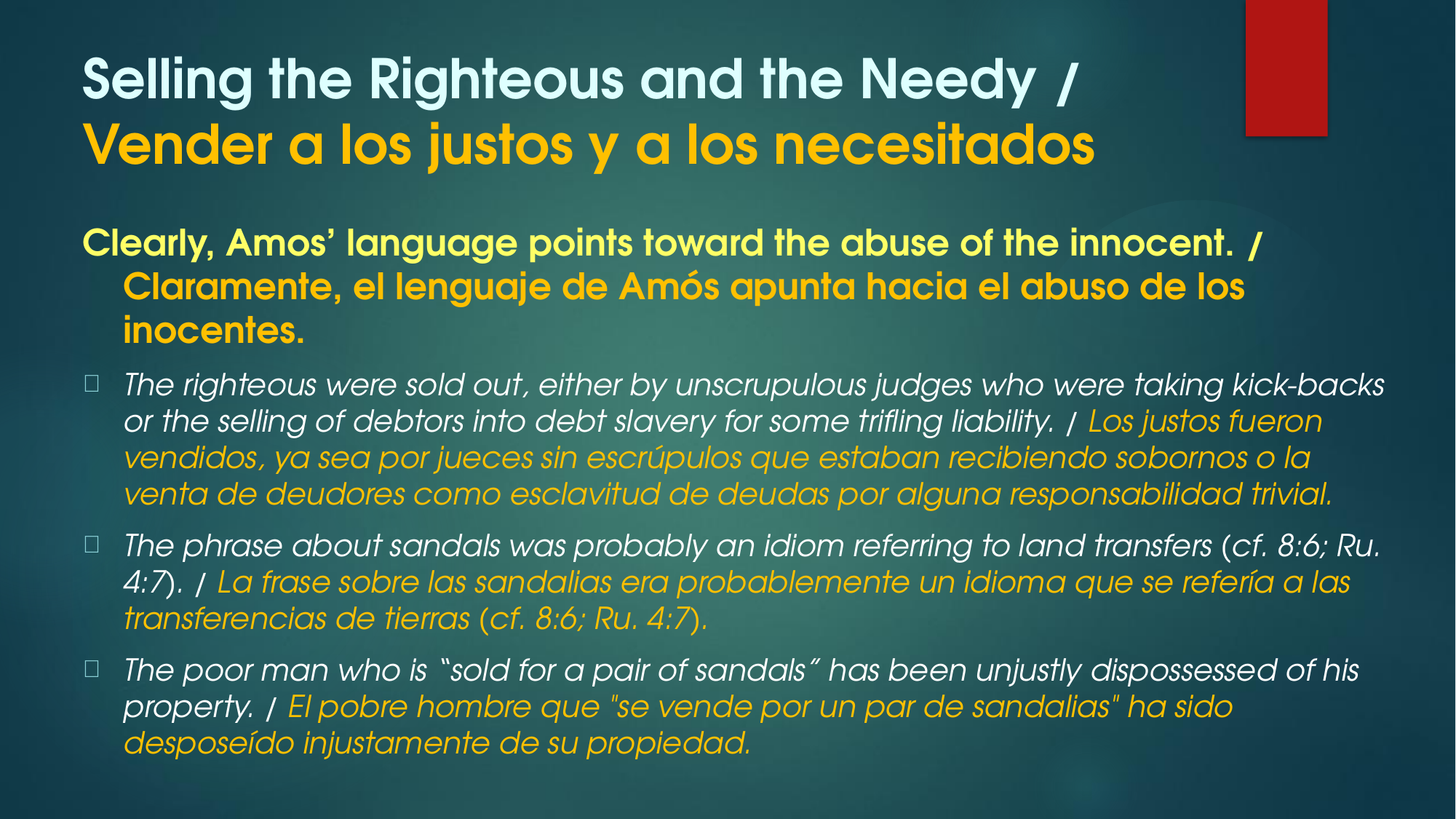

# Selling the Righteous and the Needy / Vender a los justos y a los necesitados
Clearly, Amos’ language points toward the abuse of the innocent. / Claramente, el lenguaje de Amós apunta hacia el abuso de los inocentes.
The righteous were sold out, either by unscrupulous judges who were taking kick-backs or the selling of debtors into debt slavery for some trifling liability. / Los justos fueron vendidos, ya sea por jueces sin escrúpulos que estaban recibiendo sobornos o la venta de deudores como esclavitud de deudas por alguna responsabilidad trivial.
The phrase about sandals was probably an idiom referring to land transfers (cf. 8:6; Ru. 4:7). / La frase sobre las sandalias era probablemente un idioma que se refería a las transferencias de tierras (cf. 8:6; Ru. 4:7).
The poor man who is “sold for a pair of sandals” has been unjustly dispossessed of his property. / El pobre hombre que "se vende por un par de sandalias" ha sido desposeído injustamente de su propiedad.